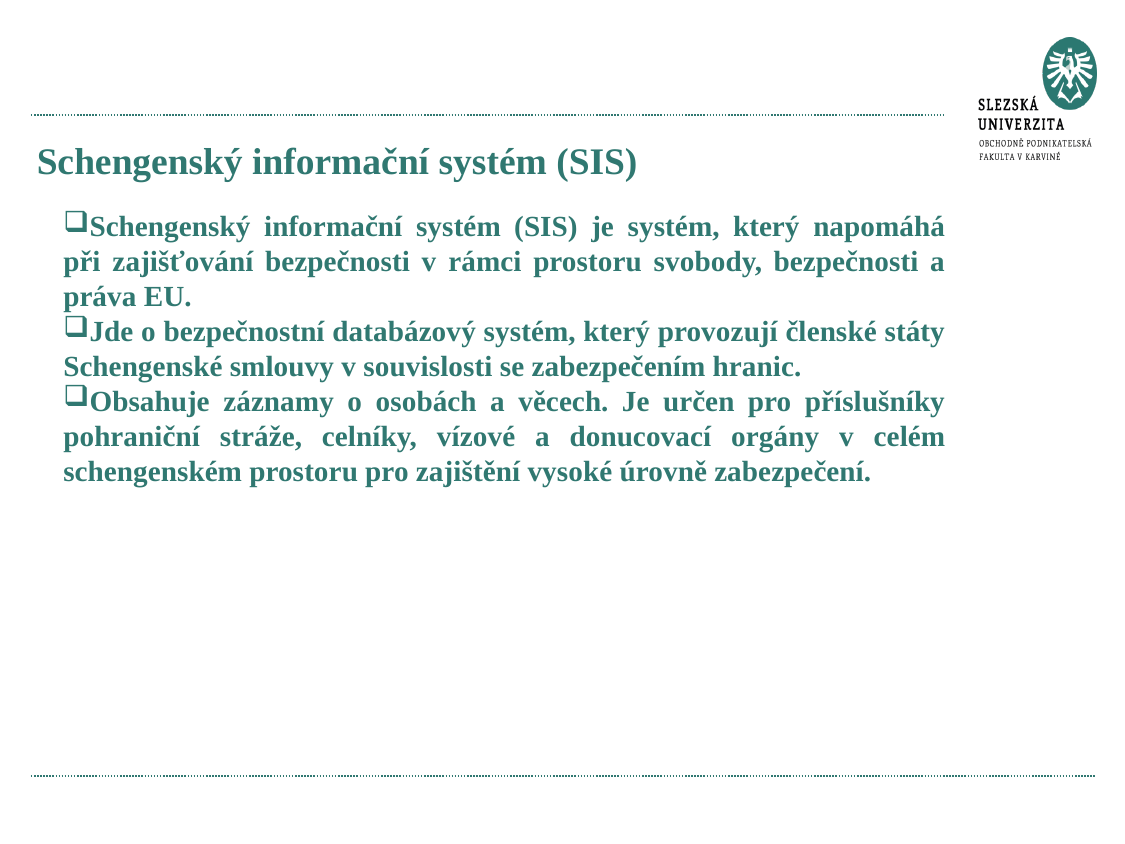

# Schengenský informační systém (SIS)
Schengenský informační systém (SIS) je systém, který napomáhá při zajišťování bezpečnosti v rámci prostoru svobody, bezpečnosti a práva EU.
Jde o bezpečnostní databázový systém, který provozují členské státy Schengenské smlouvy v souvislosti se zabezpečením hranic.
Obsahuje záznamy o osobách a věcech. Je určen pro příslušníky pohraniční stráže, celníky, vízové a donucovací orgány v celém schengenském prostoru pro zajištění vysoké úrovně zabezpečení.